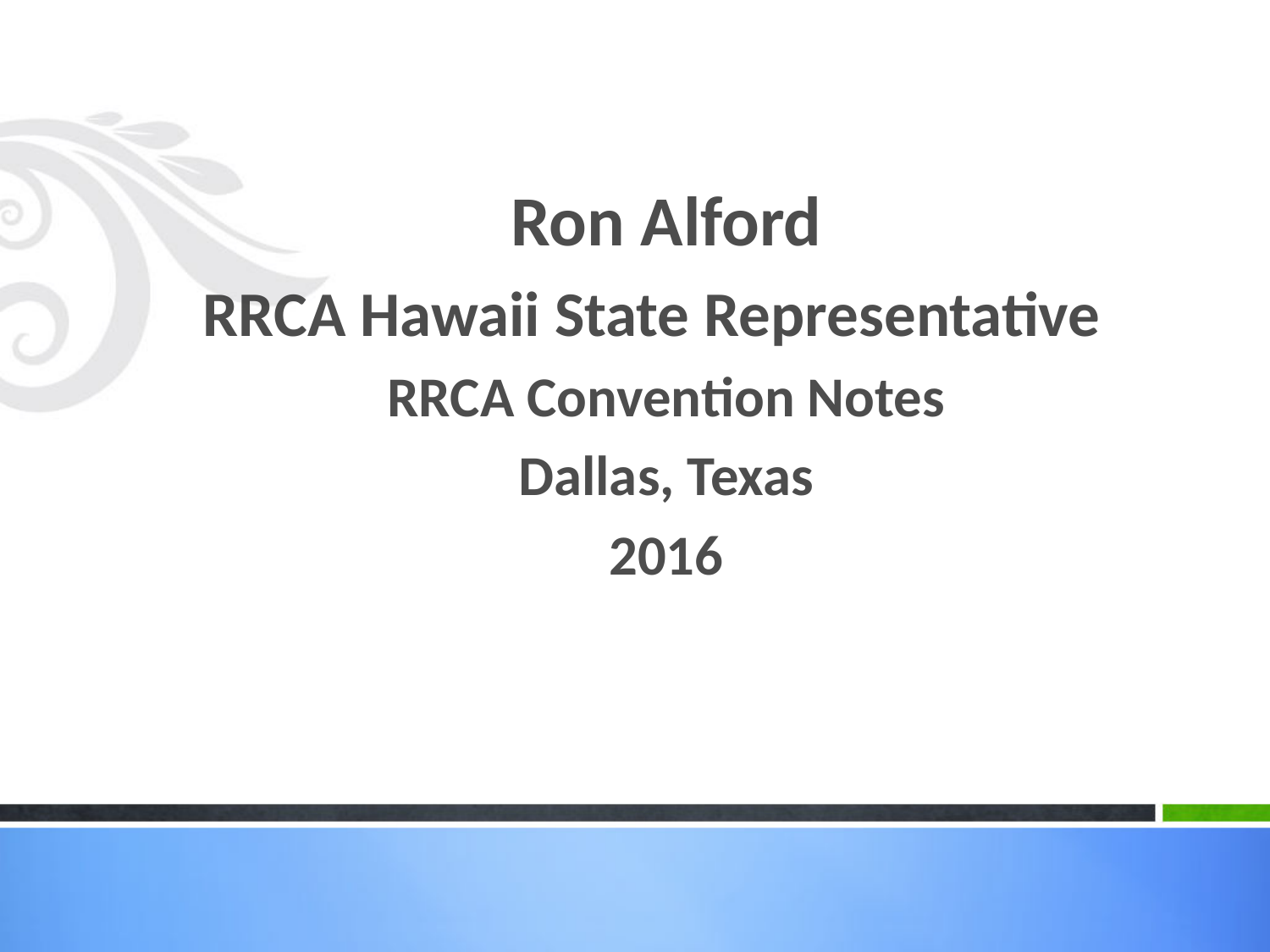

Ron Alford
RRCA Hawaii State Representative
RRCA Convention Notes
Dallas, Texas
2016